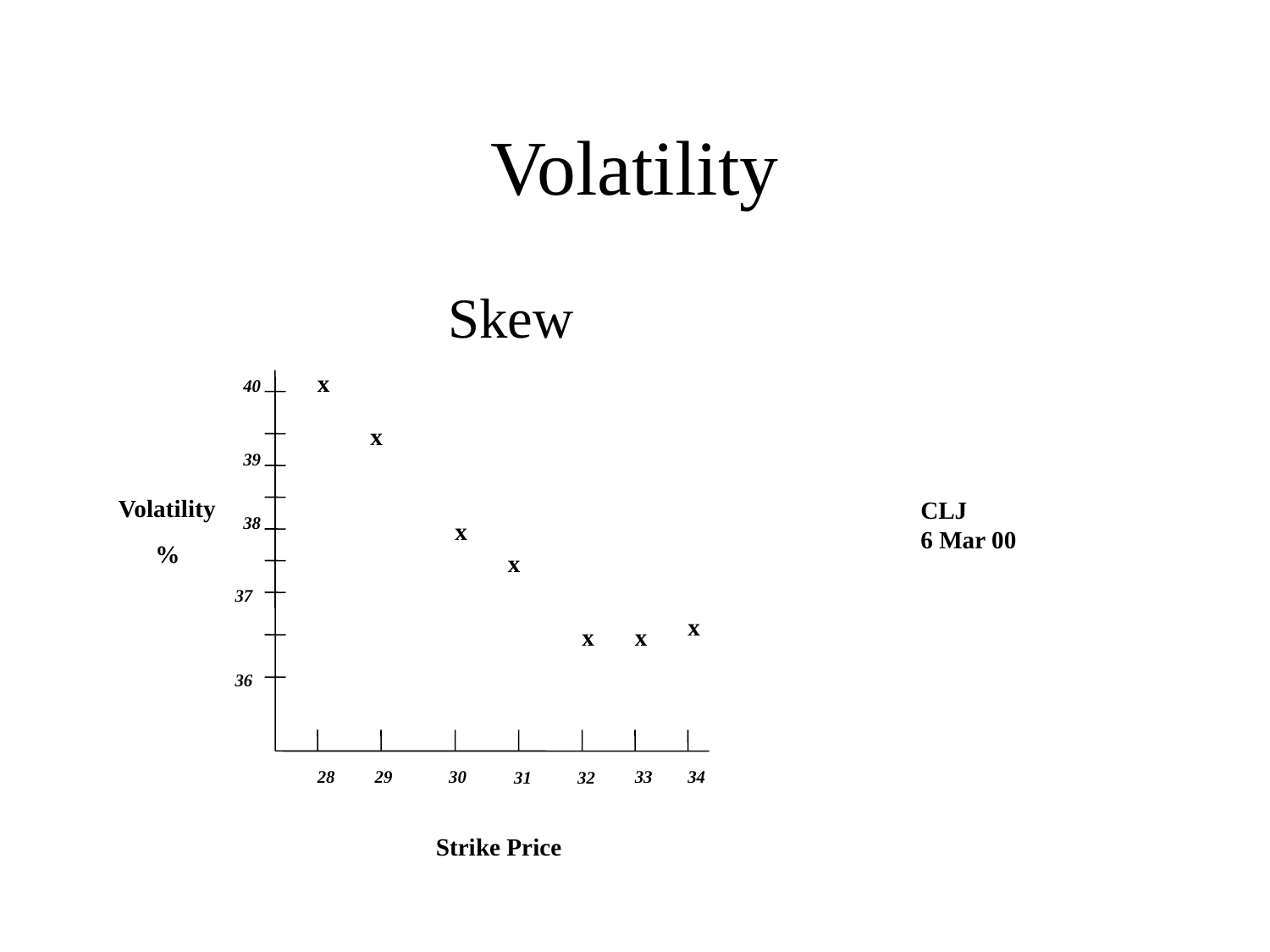

# Volatility
                        Skew
x
40

x

39

Volatility
      %
CLJ
6 Mar 00

38
x

x

37

x
x
x

36

 31
 32
28
 29
 30
33
34
Strike Price